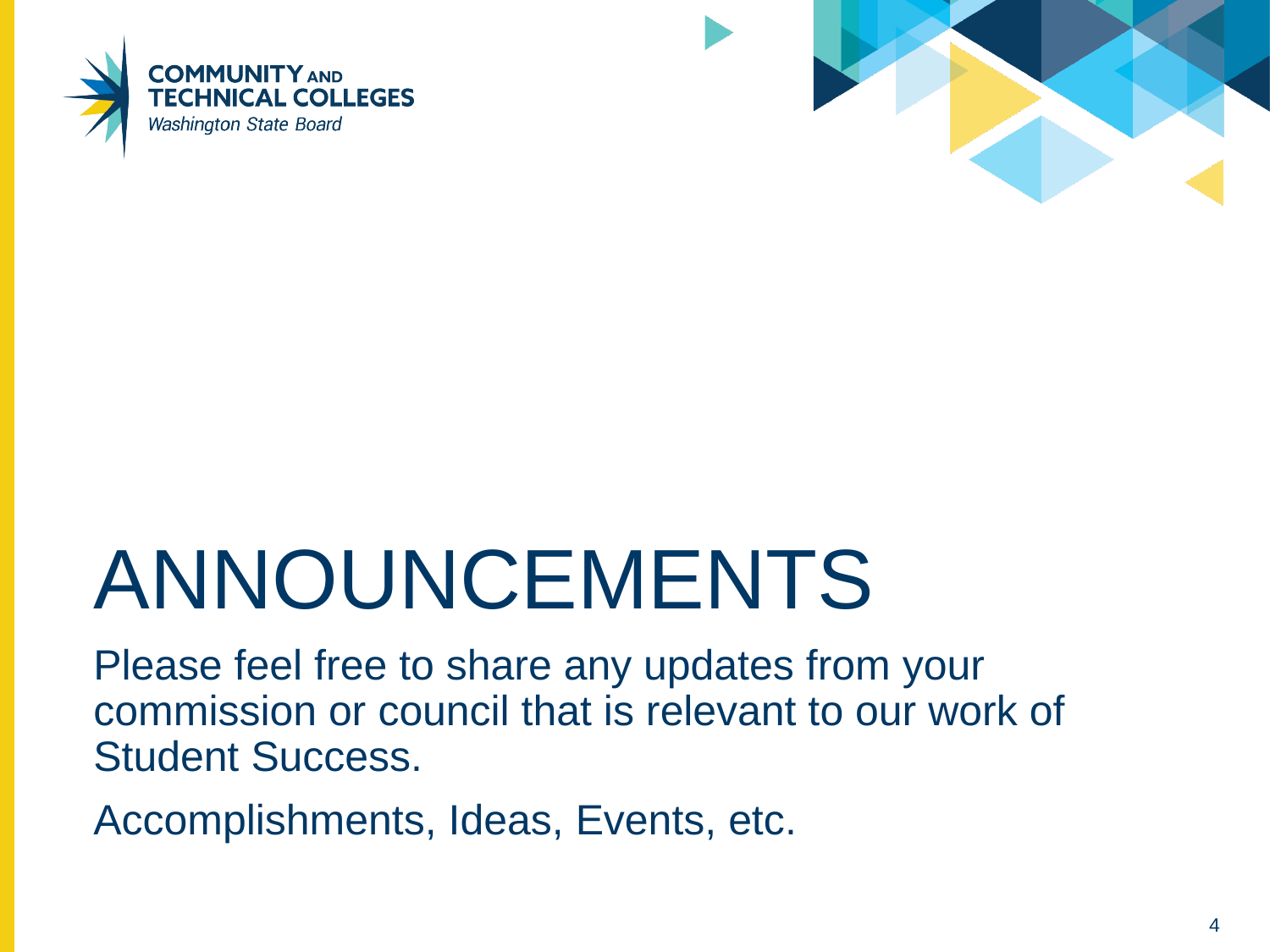

# Announcements
Please feel free to share any updates from your commission or council that is relevant to our work of Student Success.
Accomplishments, Ideas, Events, etc.
4